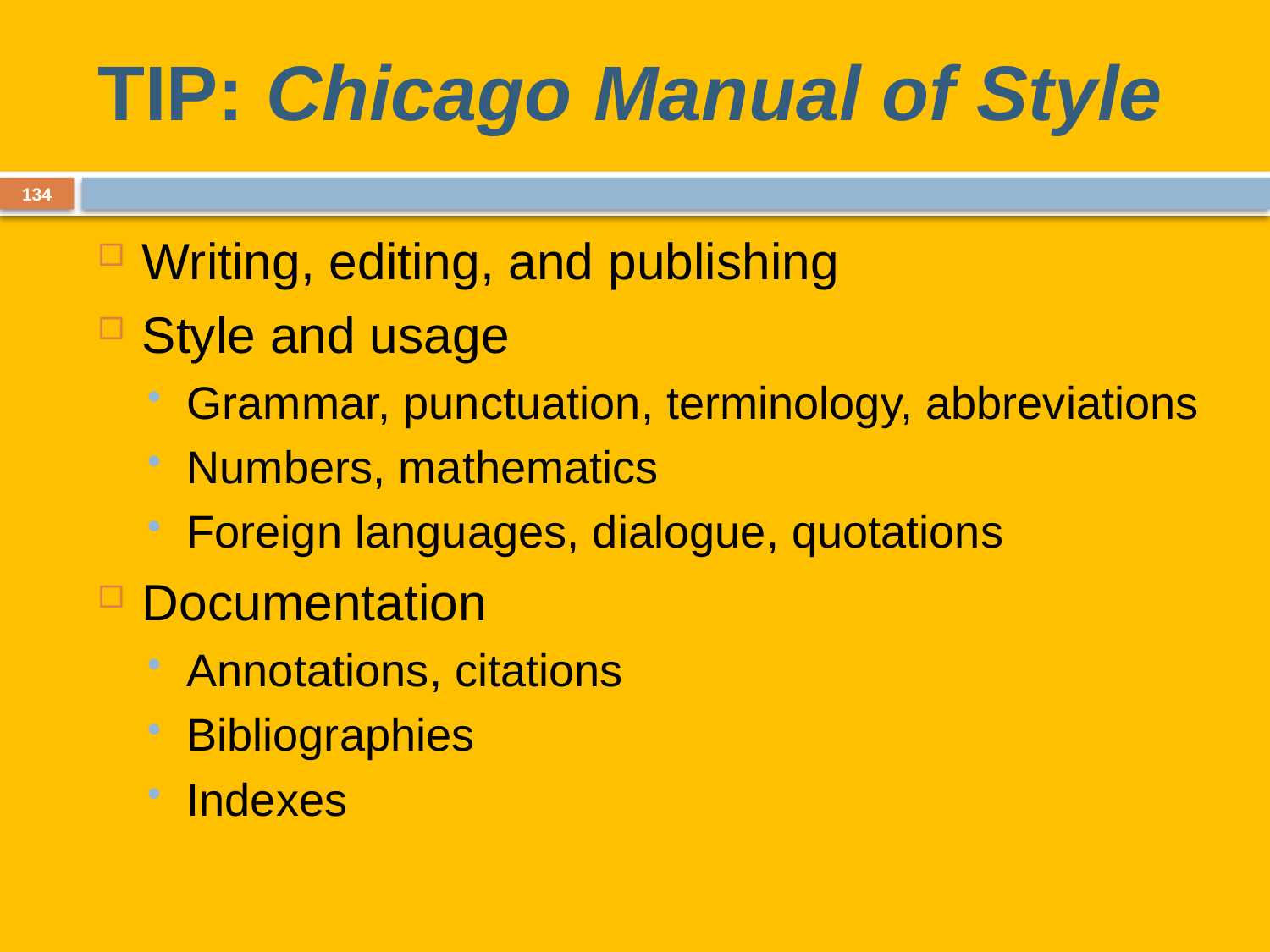

# TIP: Chicago Manual of Style
134
Writing, editing, and publishing
Style and usage
Grammar, punctuation, terminology, abbreviations
Numbers, mathematics
Foreign languages, dialogue, quotations
Documentation
Annotations, citations
Bibliographies
Indexes